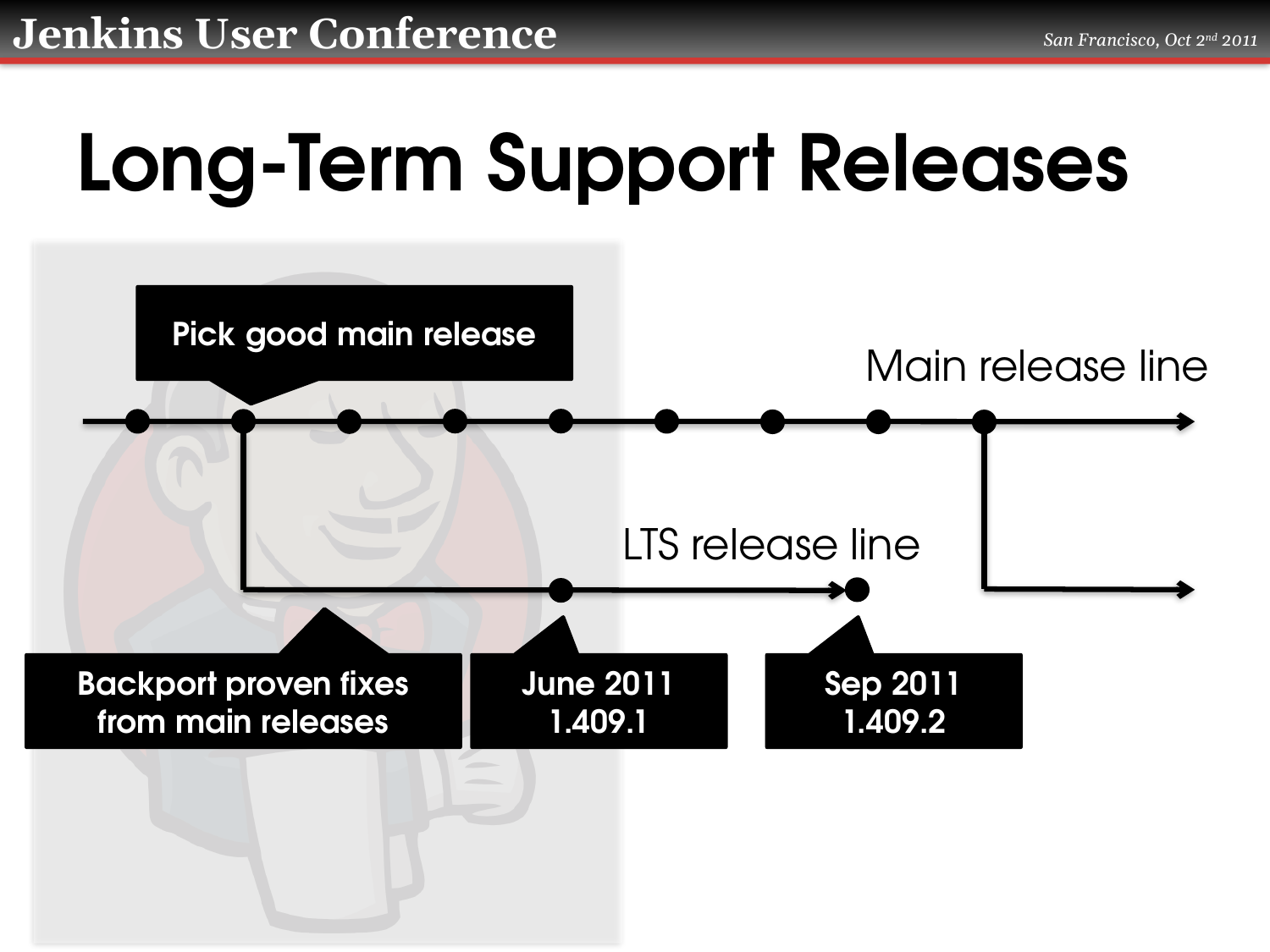

# Long-Term Support Releases
Pick good main release
Main release line

LTS release line
Sep 2011
1.409.2
Backport proven fixes from main releases
June 2011
1.409.1